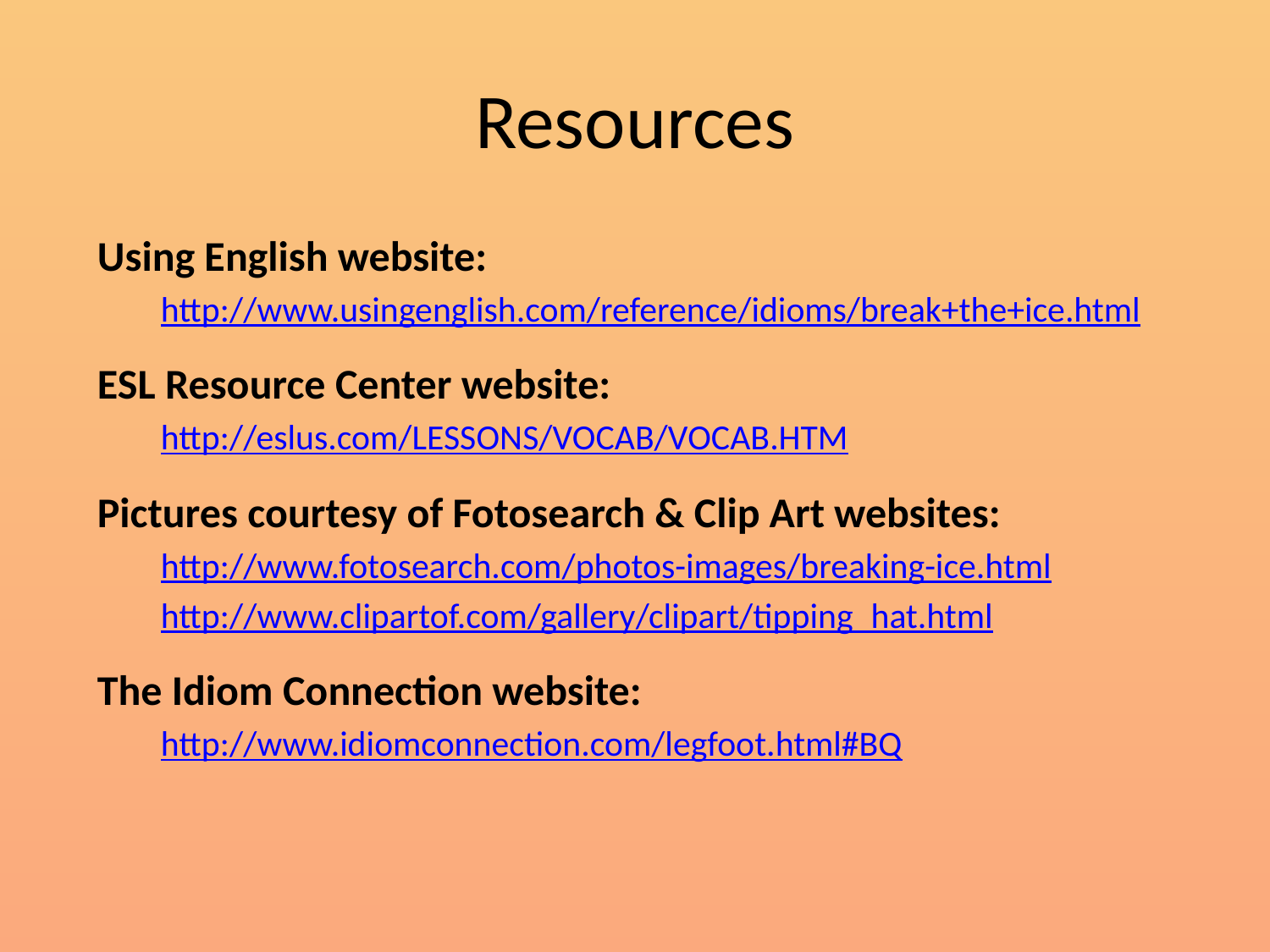

# Resources
Using English website:
http://www.usingenglish.com/reference/idioms/break+the+ice.html

ESL Resource Center website:
http://eslus.com/LESSONS/VOCAB/VOCAB.HTM

Pictures courtesy of Fotosearch & Clip Art websites:
http://www.fotosearch.com/photos-images/breaking-ice.html
http://www.clipartof.com/gallery/clipart/tipping_hat.html

The Idiom Connection website:
http://www.idiomconnection.com/legfoot.html#BQ